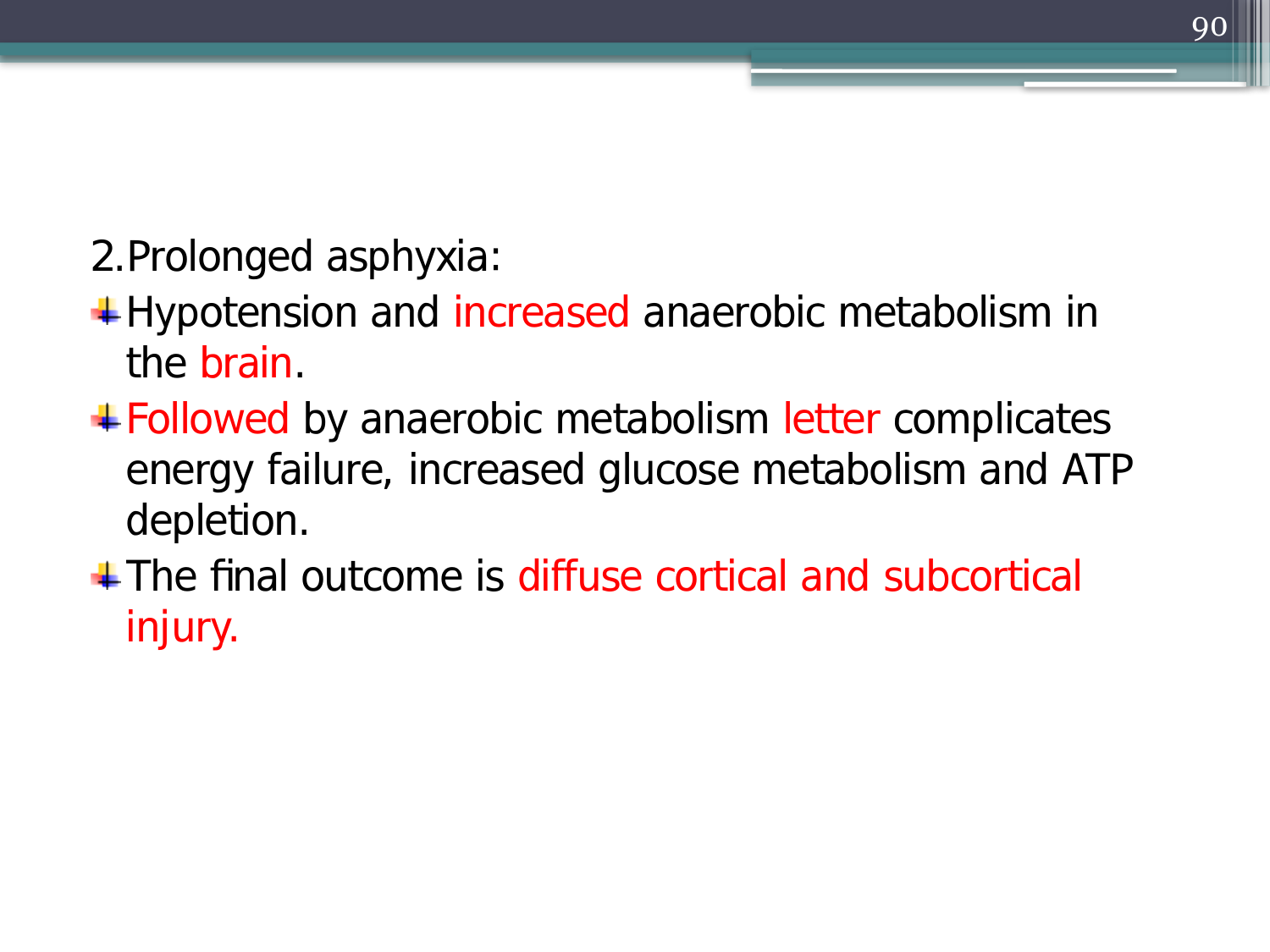

90
#
2.Prolonged asphyxia:
Hypotension and increased anaerobic metabolism in the brain.
Followed by anaerobic metabolism letter complicates energy failure, increased glucose metabolism and ATP depletion.
The final outcome is diffuse cortical and subcortical injury.